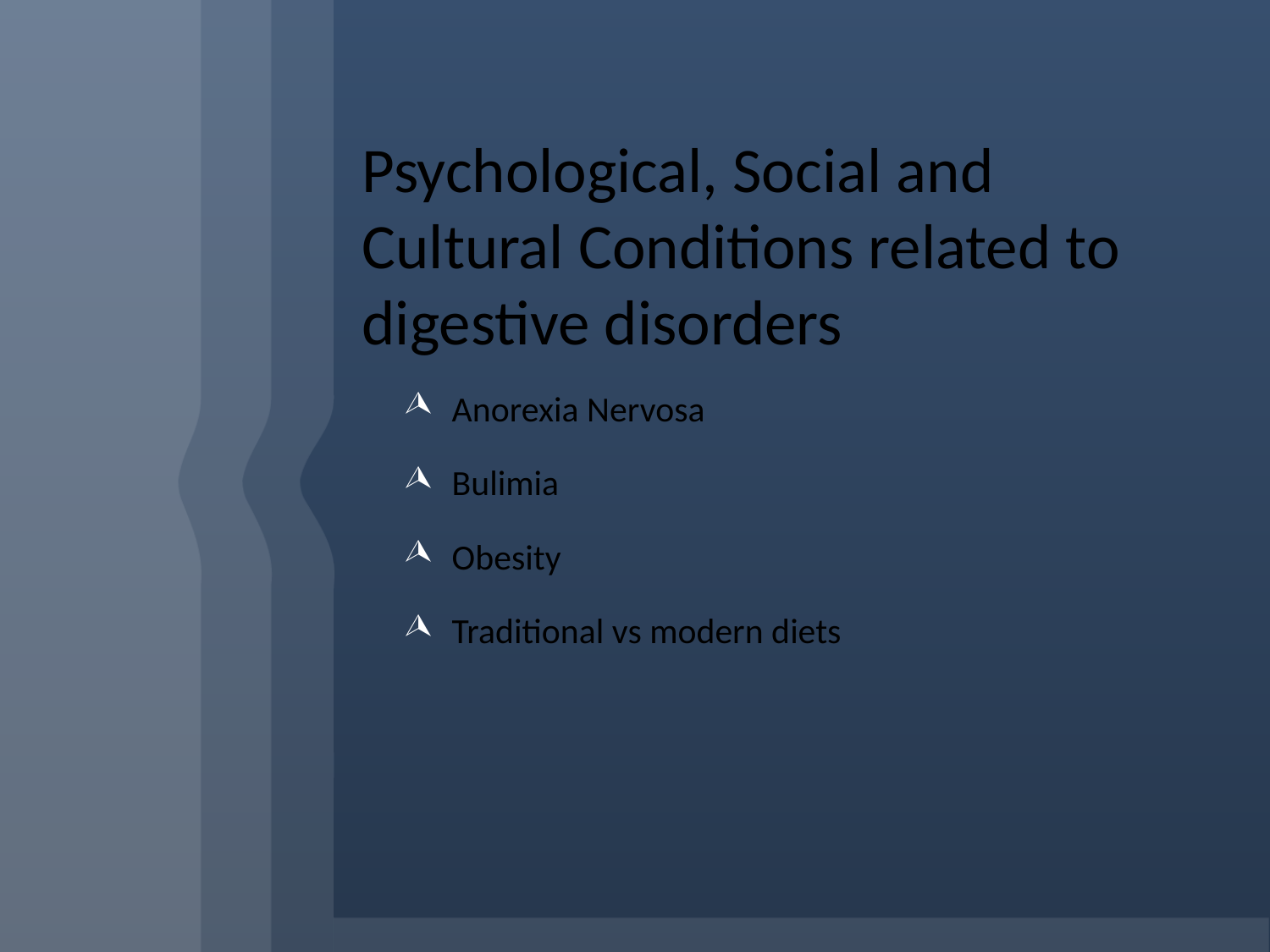

# Psychological, Social and Cultural Conditions related to digestive disorders
Anorexia Nervosa
Bulimia
Obesity
Traditional vs modern diets